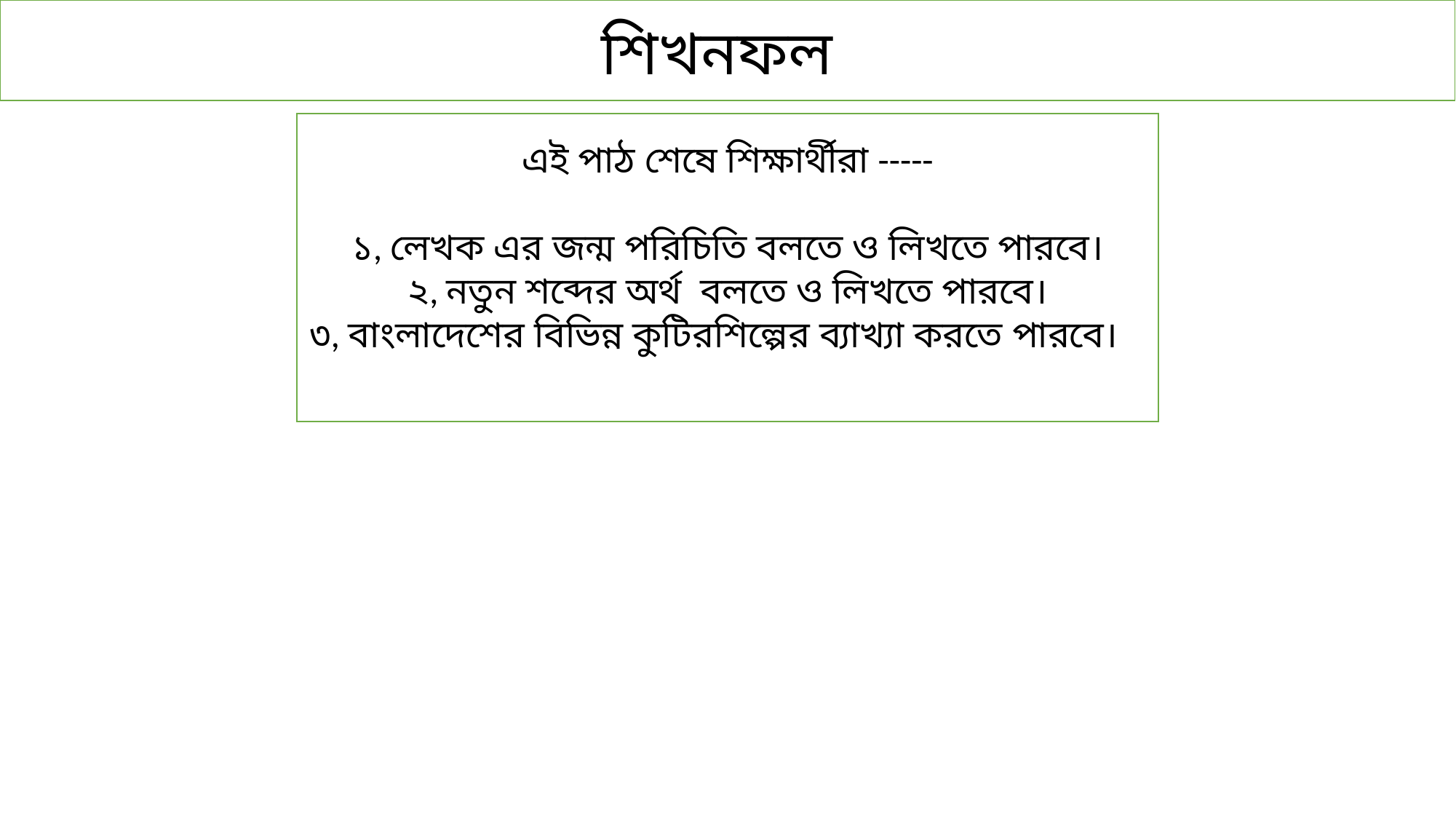

শিখনফল
এই পাঠ শেষে শিক্ষার্থীরা -----

১, লেখক এর জন্ম পরিচিতি বলতে ও লিখতে পারবে।
২, নতুন শব্দের অর্থ  বলতে ও লিখতে পারবে।
৩, বাংলাদেশের বিভিন্ন কুটিরশিল্পের ব্যাখ্যা করতে পারবে।